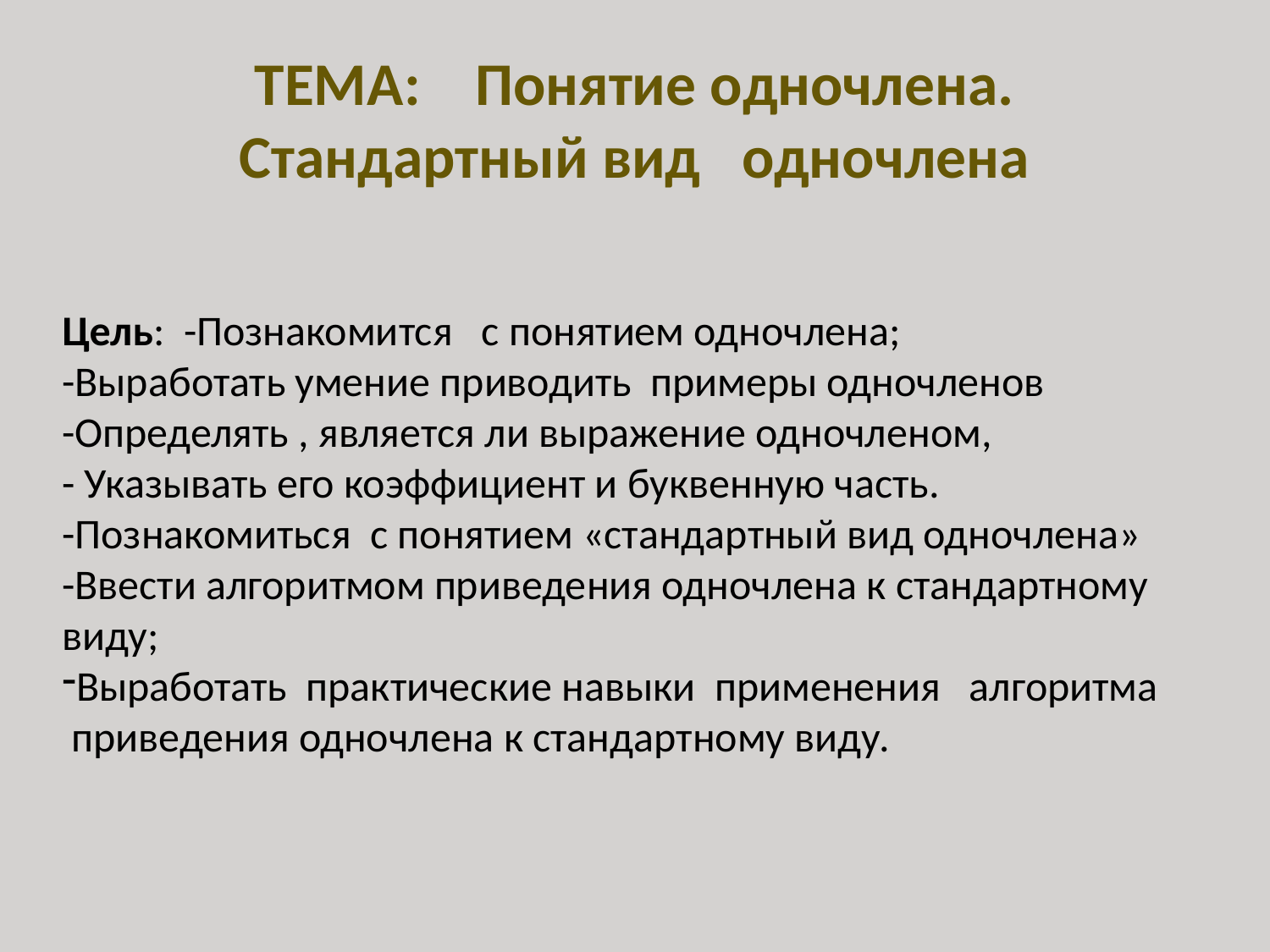

# ТЕМА:    Понятие одночлена. Стандартный вид   одночлена
Цель:  -Познакомится   с понятием одночлена;
-Выработать умение приводить  примеры одночленов
-Определять , является ли выражение одночленом,
- Указывать его коэффициент и буквенную часть.
-Познакомиться  с понятием «стандартный вид одночлена»
-Ввести алгоритмом приведения одночлена к стандартному виду;
Выработать  практические навыки  применения   алгоритма
 приведения одночлена к стандартному виду.